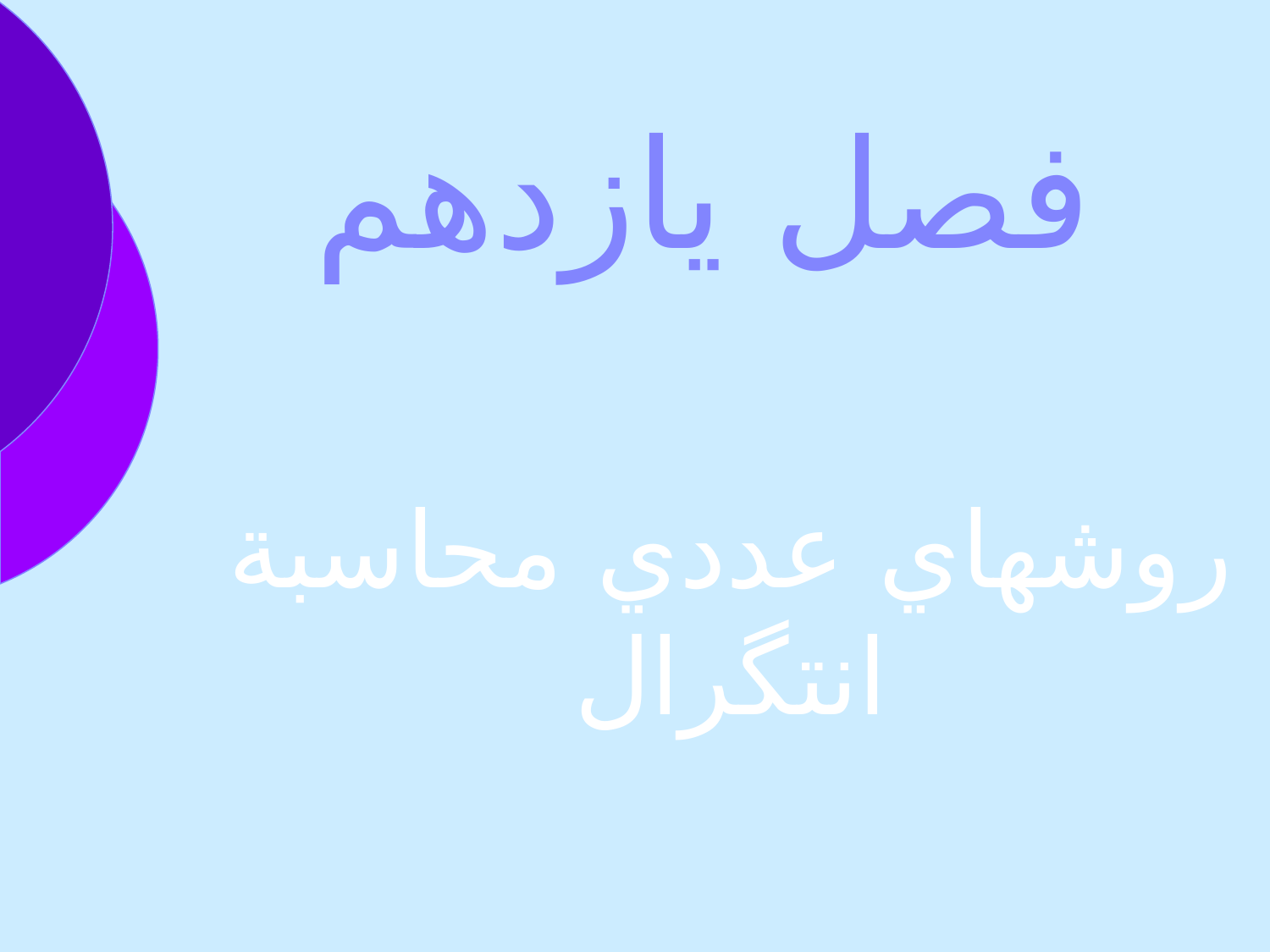

# فصل يازدهم
روشهاي عددي محاسبة  انتگرال